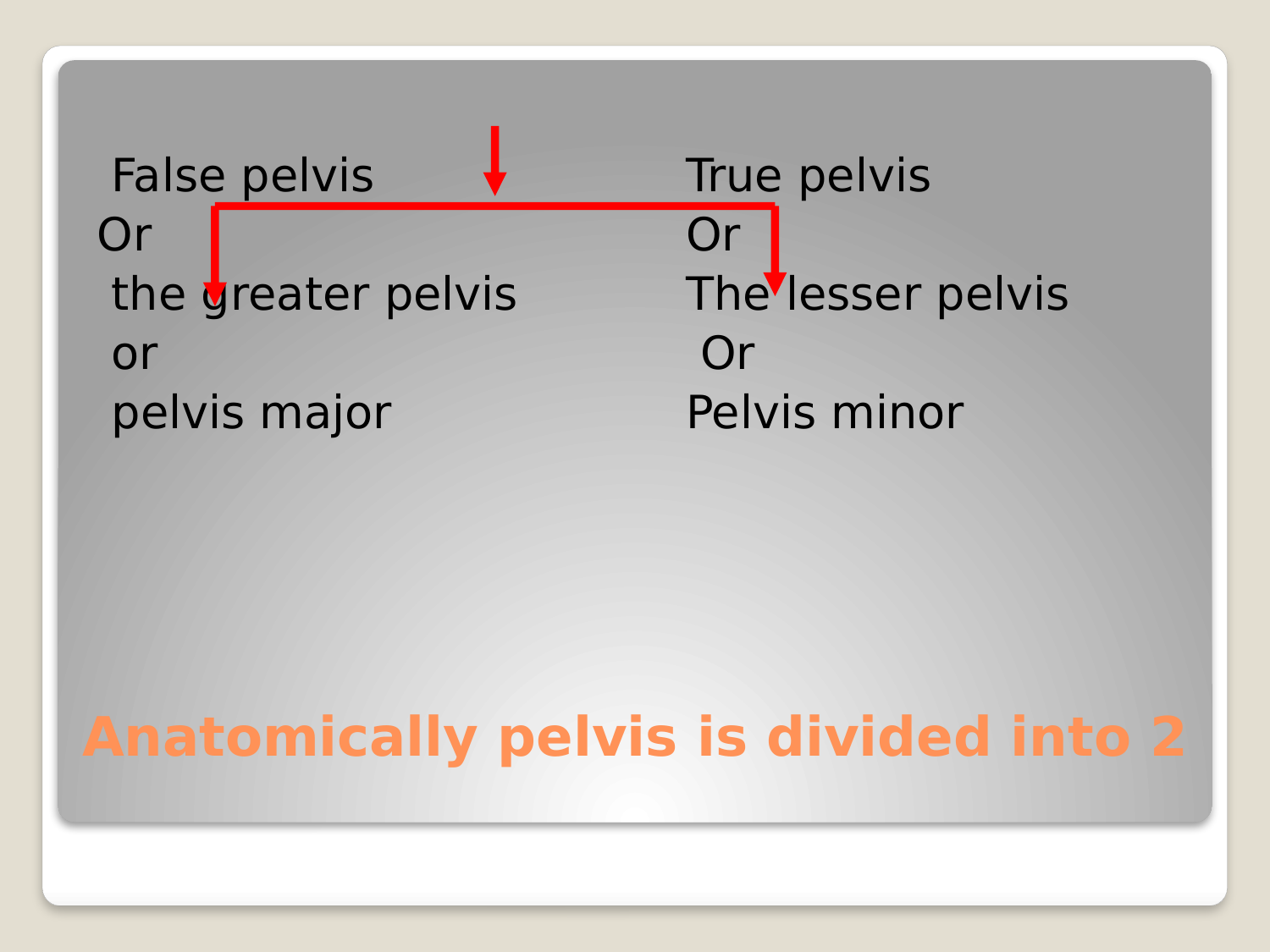

False pelvis
Or
 the greater pelvis
 or
 pelvis major

True pelvis
Or
The lesser pelvis
 Or
Pelvis minor

# Anatomically pelvis is divided into 2